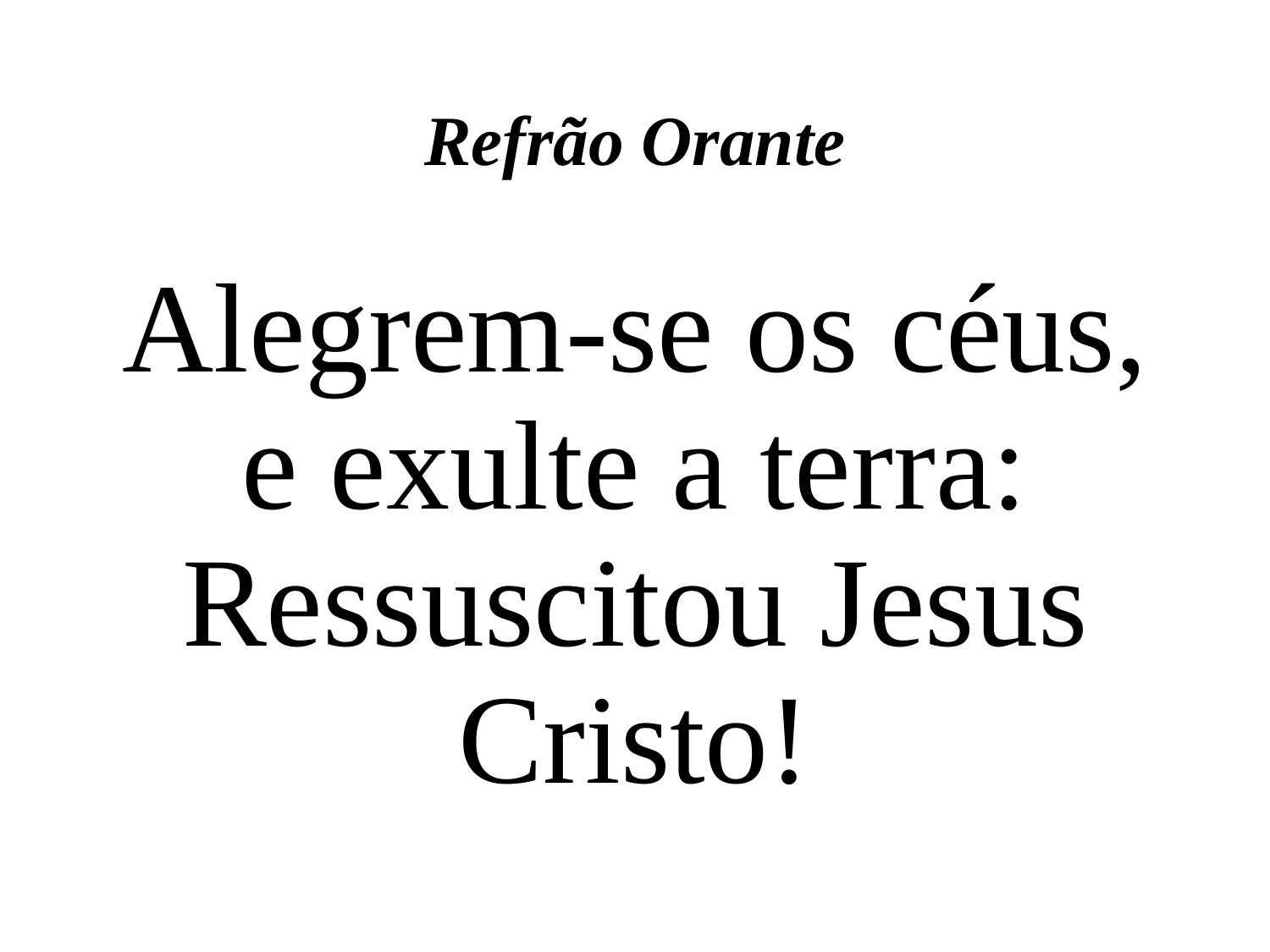

Refrão Orante
Alegrem-se os céus, e exulte a terra: Ressuscitou Jesus Cristo!